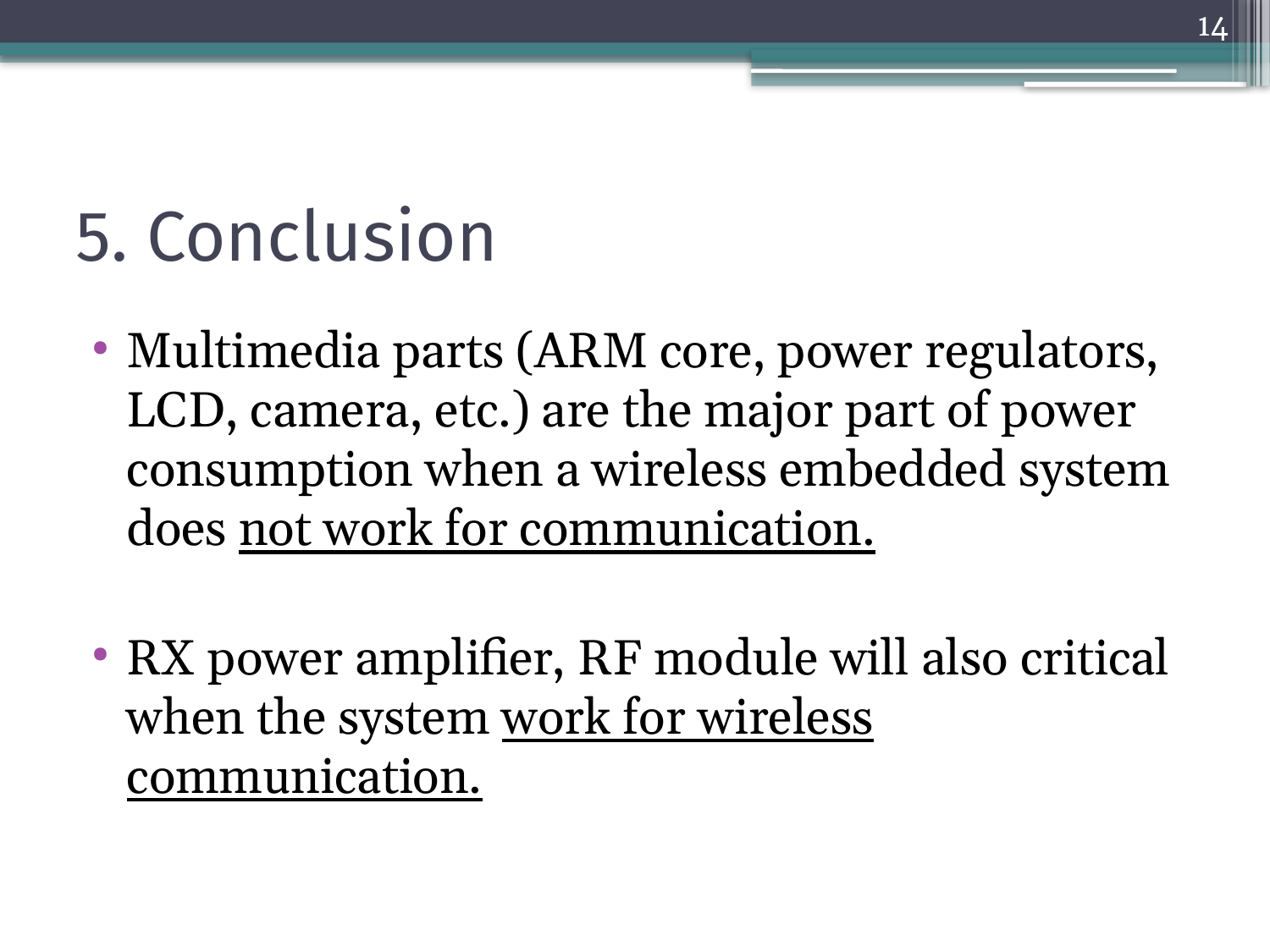

14
# 5. Conclusion
Multimedia parts (ARM core, power regulators, LCD, camera, etc.) are the major part of power consumption when a wireless embedded system does not work for communication.

RX power amplifier, RF module will also critical when the system work for wireless communication.